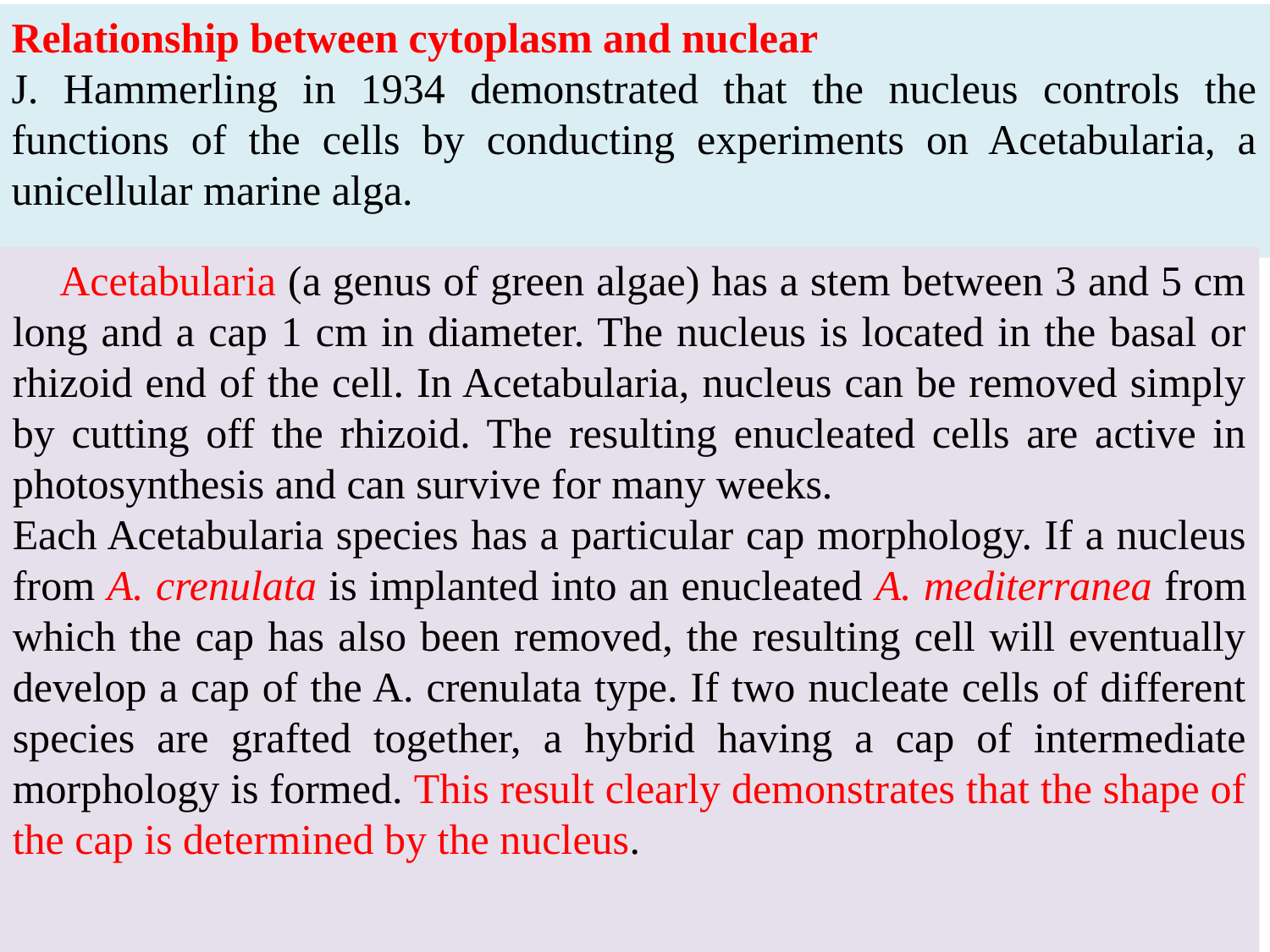

Relationship between cytoplasm and nuclear
J. Hammerling in 1934 demonstrated that the nucleus controls the functions of the cells by conducting experiments on Acetabularia, a unicellular marine alga.

    Acetabularia (a genus of green algae) has a stem between 3 and 5 cm long and a cap 1 cm in diameter. The nucleus is located in the basal or rhizoid end of the cell. In Acetabularia, nucleus can be removed simply by cutting off the rhizoid. The resulting enucleated cells are active in photosynthesis and can survive for many weeks.
Each Acetabularia species has a particular cap morphology. If a nucleus from A. crenulata is implanted into an enucleated A. mediterranea from which the cap has also been removed, the resulting cell will eventually develop a cap of the A. crenulata type. If two nucleate cells of different species are grafted together, a hybrid having a cap of intermediate morphology is formed. This result clearly demonstrates that the shape of the cap is determined by the nucleus.